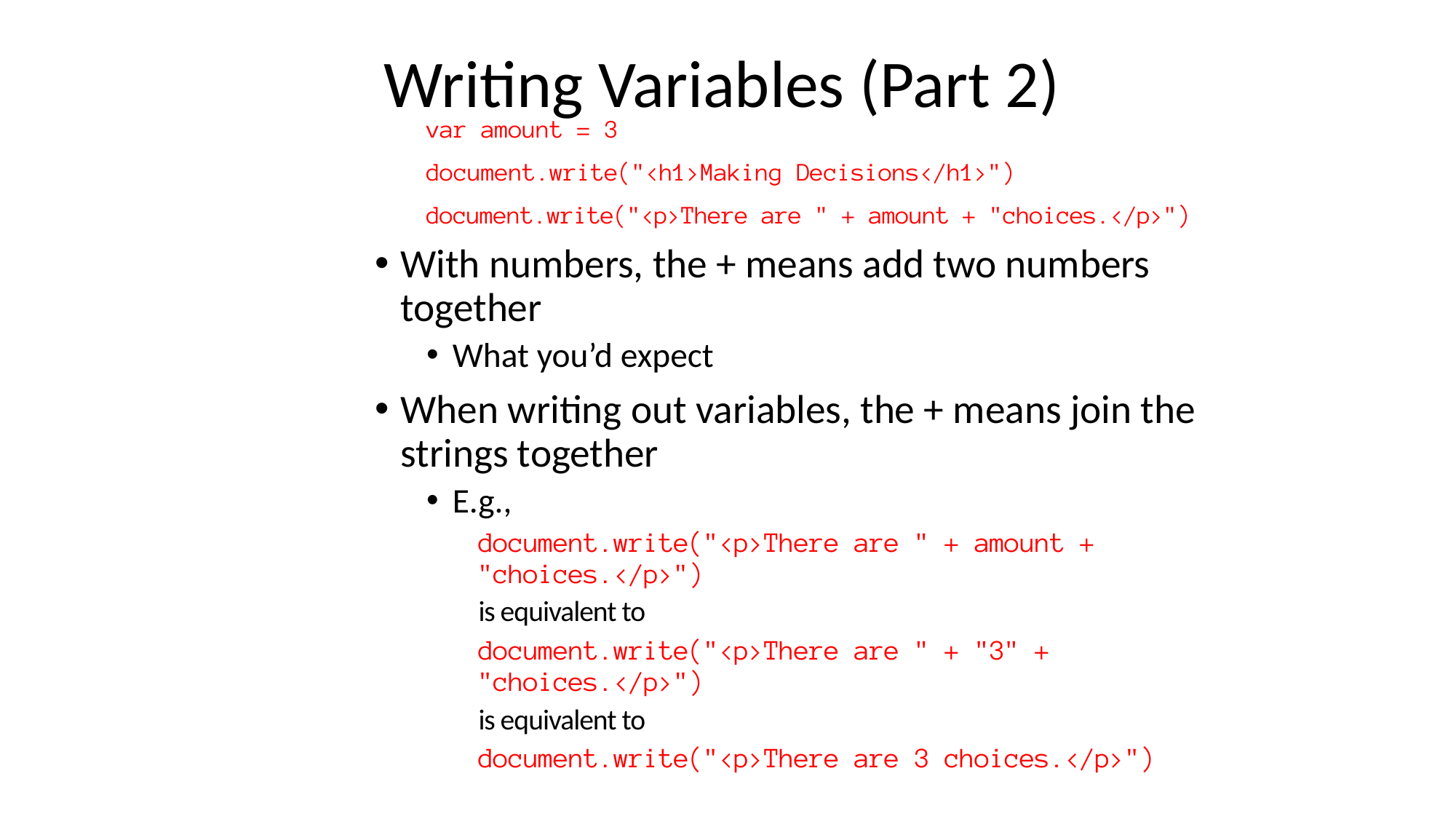

# Writing Variables (Part 2)
var amount = 3
document.write("<h1>Making Decisions</h1>")
document.write("<p>There are " + amount + "choices.</p>")
With numbers, the + means add two numbers together
What you’d expect
When writing out variables, the + means join the strings together
E.g.,
document.write("<p>There are " + amount + "choices.</p>")
is equivalent to
document.write("<p>There are " + "3" + "choices.</p>")
is equivalent to
document.write("<p>There are 3 choices.</p>")